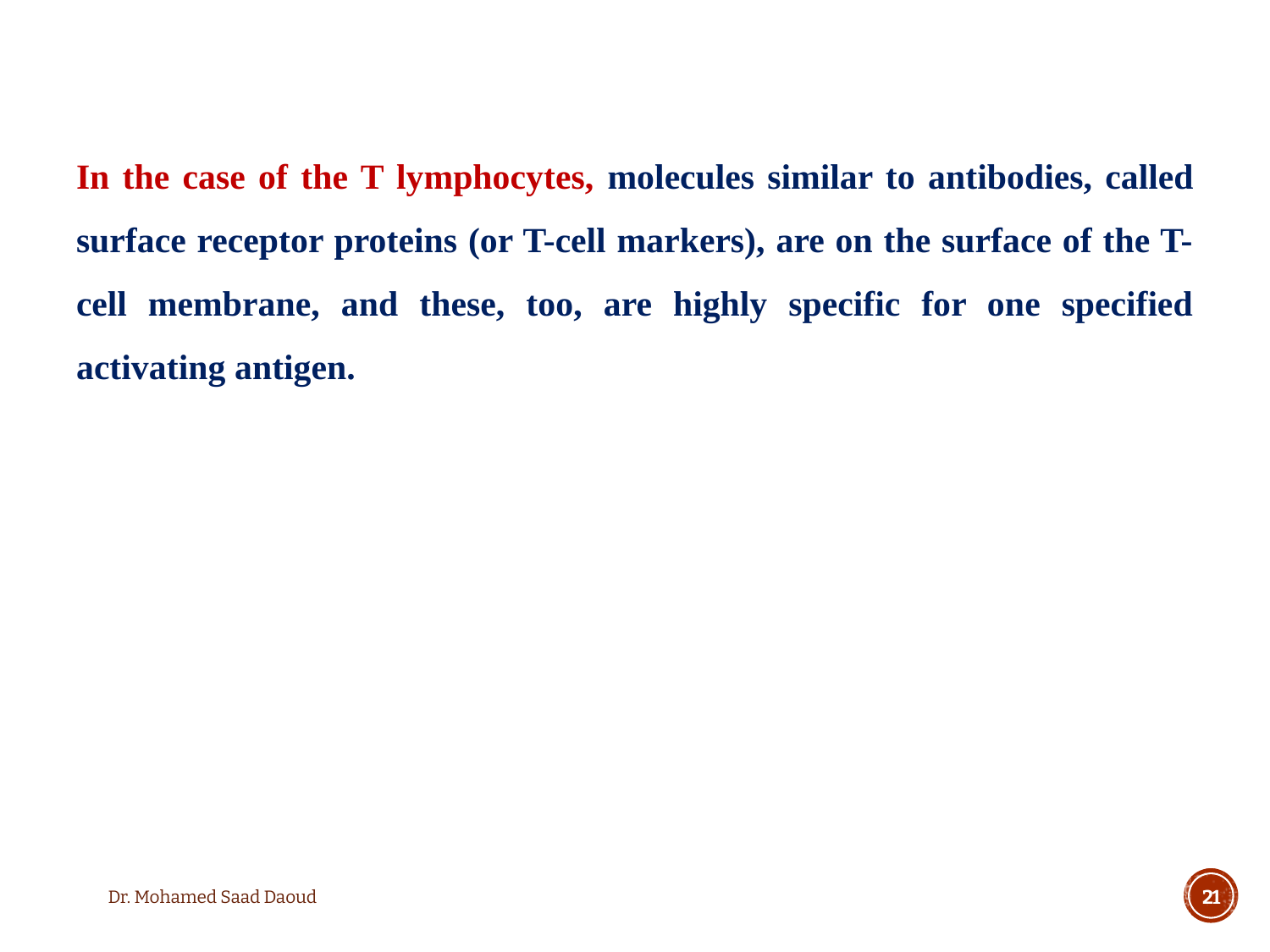

In the case of the T lymphocytes, molecules similar to antibodies, called surface receptor proteins (or T-cell markers), are on the surface of the T-cell membrane, and these, too, are highly specific for one specified activating antigen.

Dr. Mohamed Saad Daoud
21